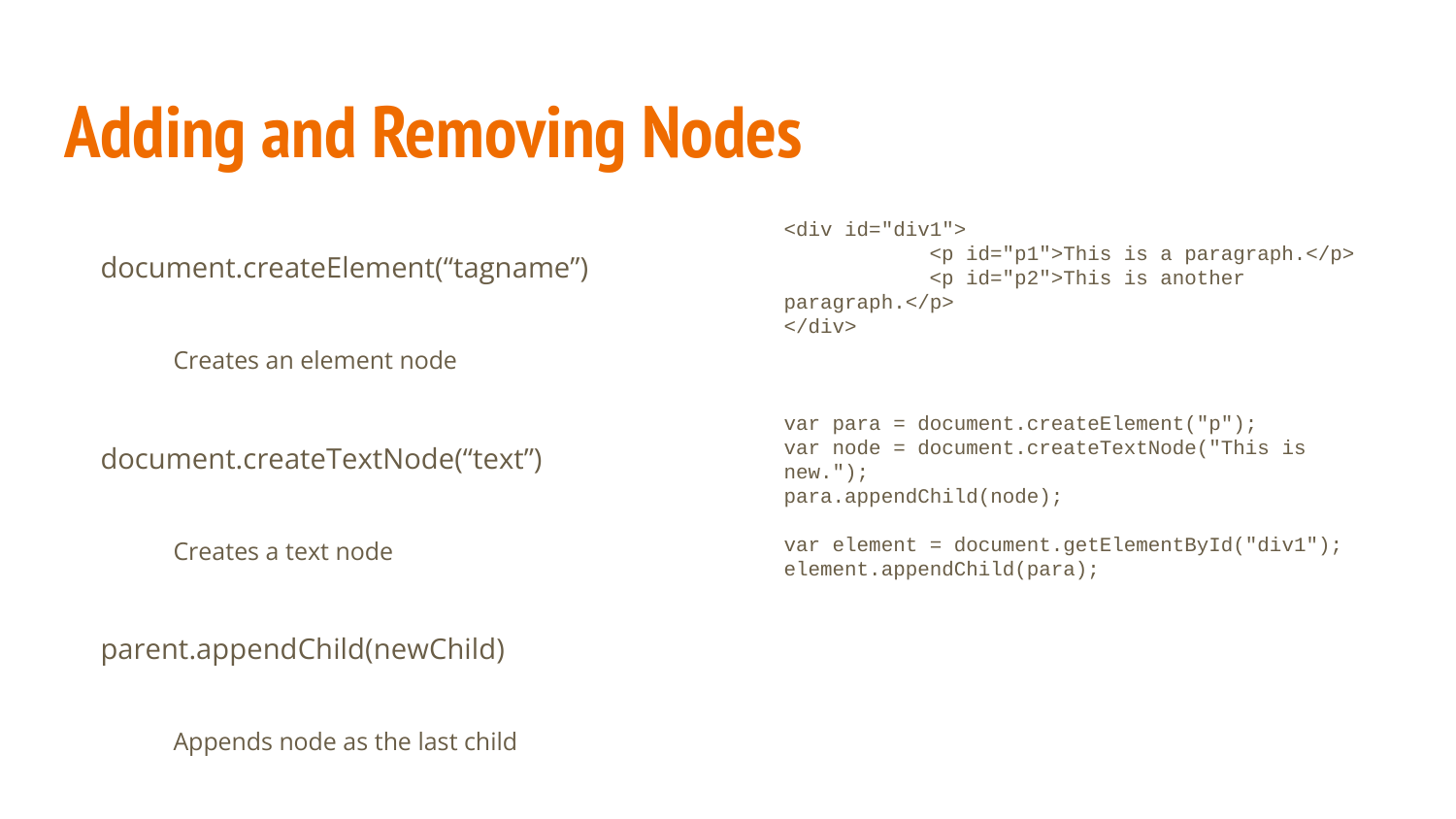

# Adding and Removing Nodes
document.createElement(“tagname”)
Creates an element node
document.createTextNode(“text”)
Creates a text node
parent.appendChild(newChild)
Appends node as the last child
<div id="div1">
	<p id="p1">This is a paragraph.</p>
	<p id="p2">This is another paragraph.</p>
</div>

var para = document.createElement("p");
var node = document.createTextNode("This is new.");
para.appendChild(node);
var element = document.getElementById("div1");
element.appendChild(para);